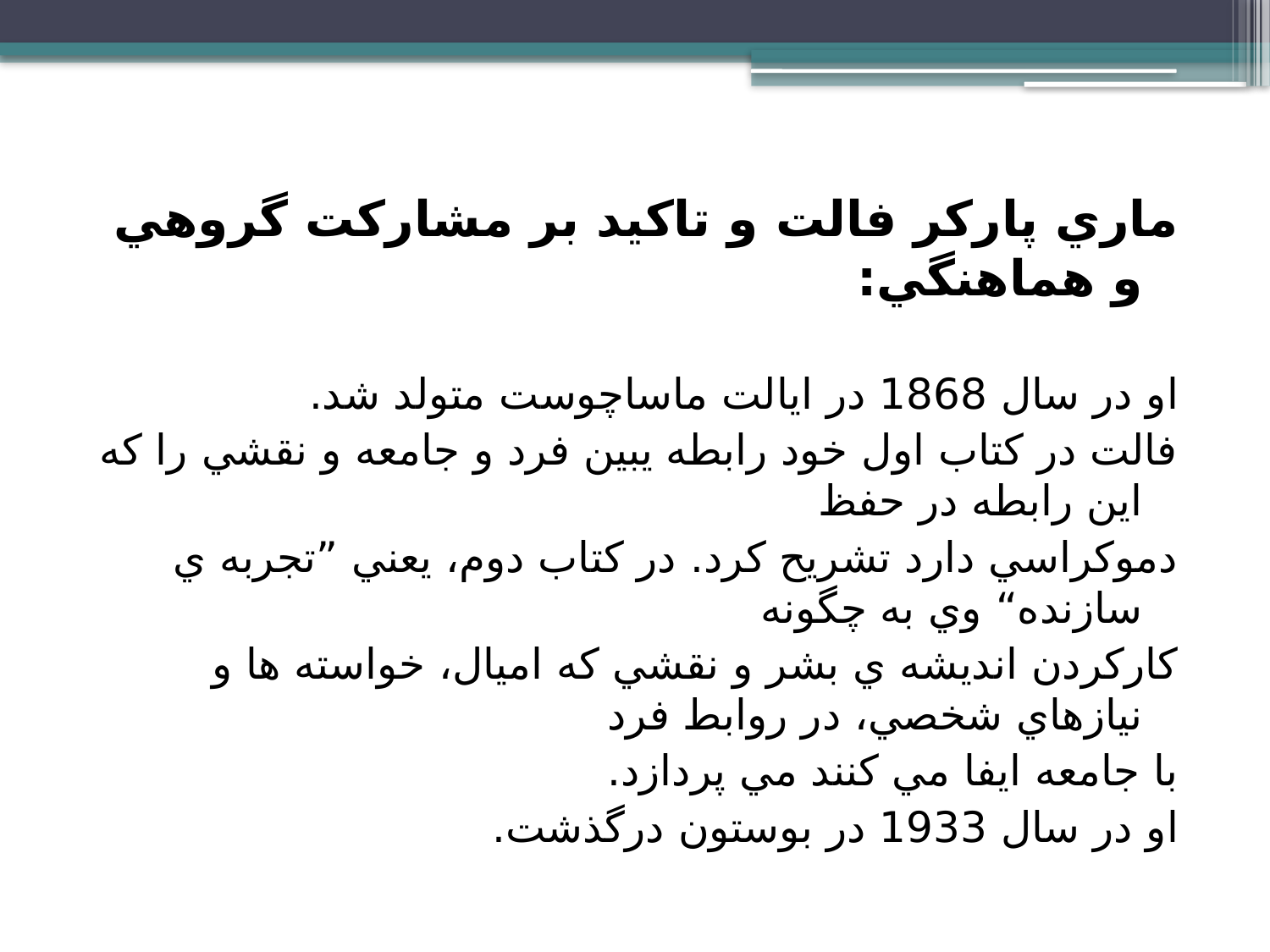

ماري پاركر فالت و تاكيد بر مشاركت گروهي و هماهنگي:

او در سال 1868 در ايالت ماساچوست متولد شد.
فالت در كتاب اول خود رابطه يبين فرد و جامعه و نقشي را كه اين رابطه در حفظ
دموكراسي دارد تشريح كرد. در كتاب دوم، يعني ”تجربه ي سازنده“ وي به چگونه
كاركردن انديشه ي بشر و نقشي كه اميال، خواسته ها و نيازهاي شخصي، در روابط فرد
با جامعه ايفا مي كنند مي پردازد.
او در سال 1933 در بوستون درگذشت.